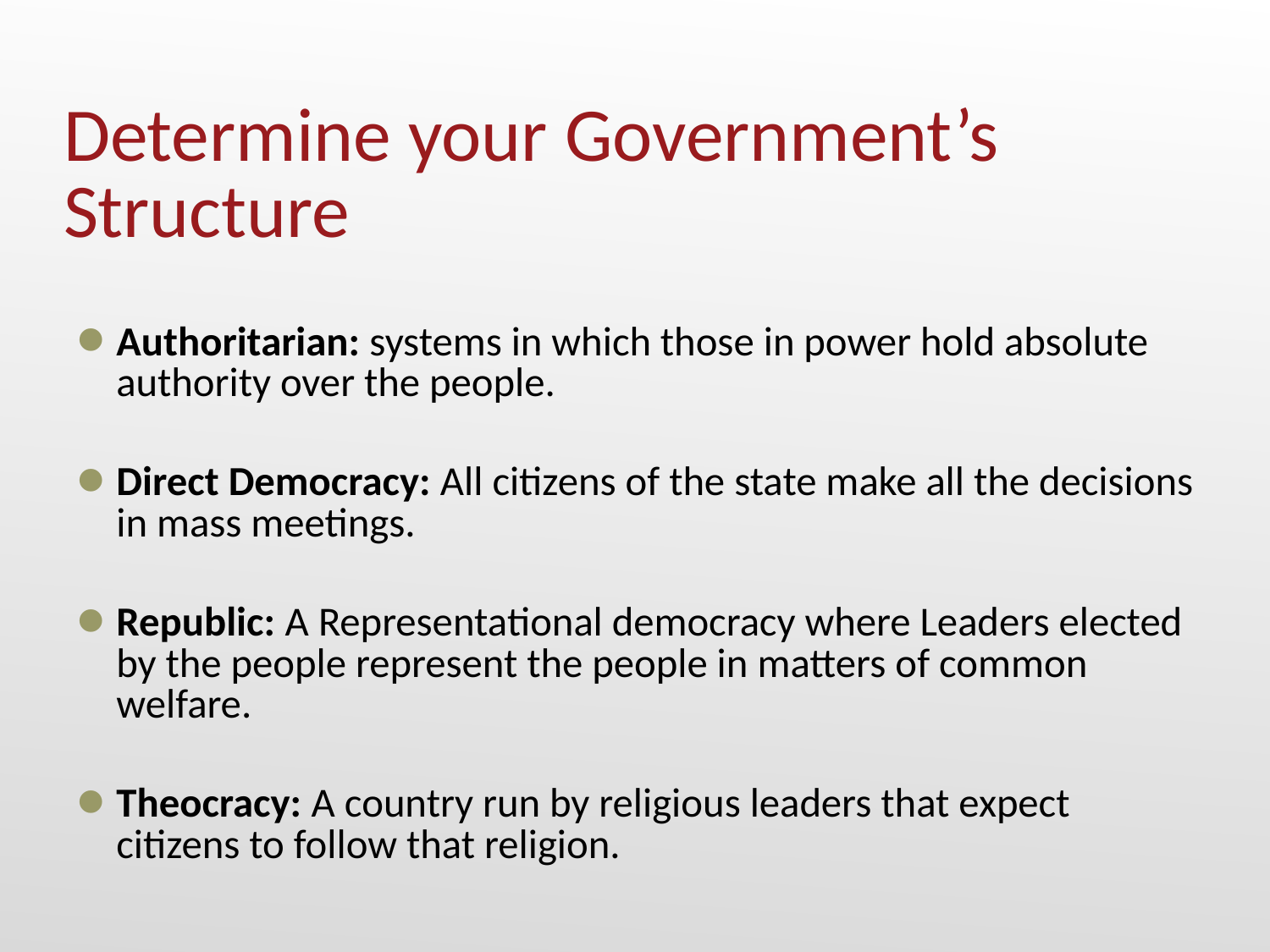

# Determine your Government’s Structure

Authoritarian: systems in which those in power hold absolute authority over the people.

Direct Democracy: All citizens of the state make all the decisions in mass meetings.

Republic: A Representational democracy where Leaders elected by the people represent the people in matters of common welfare.

Theocracy: A country run by religious leaders that expect citizens to follow that religion.